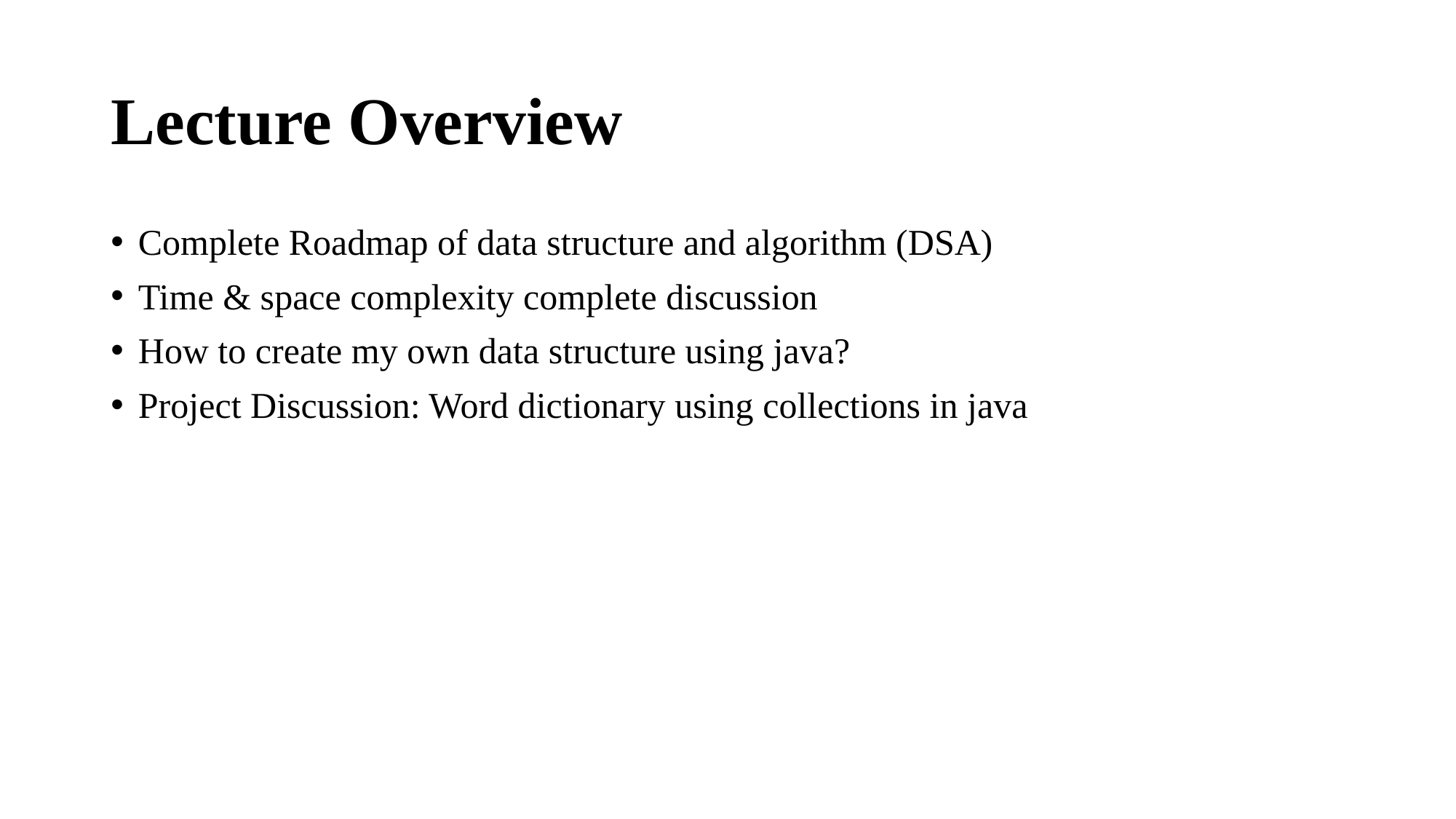

# Lecture Overview
Complete Roadmap of data structure and algorithm (DSA)
Time & space complexity complete discussion
How to create my own data structure using java?
Project Discussion: Word dictionary using collections in java